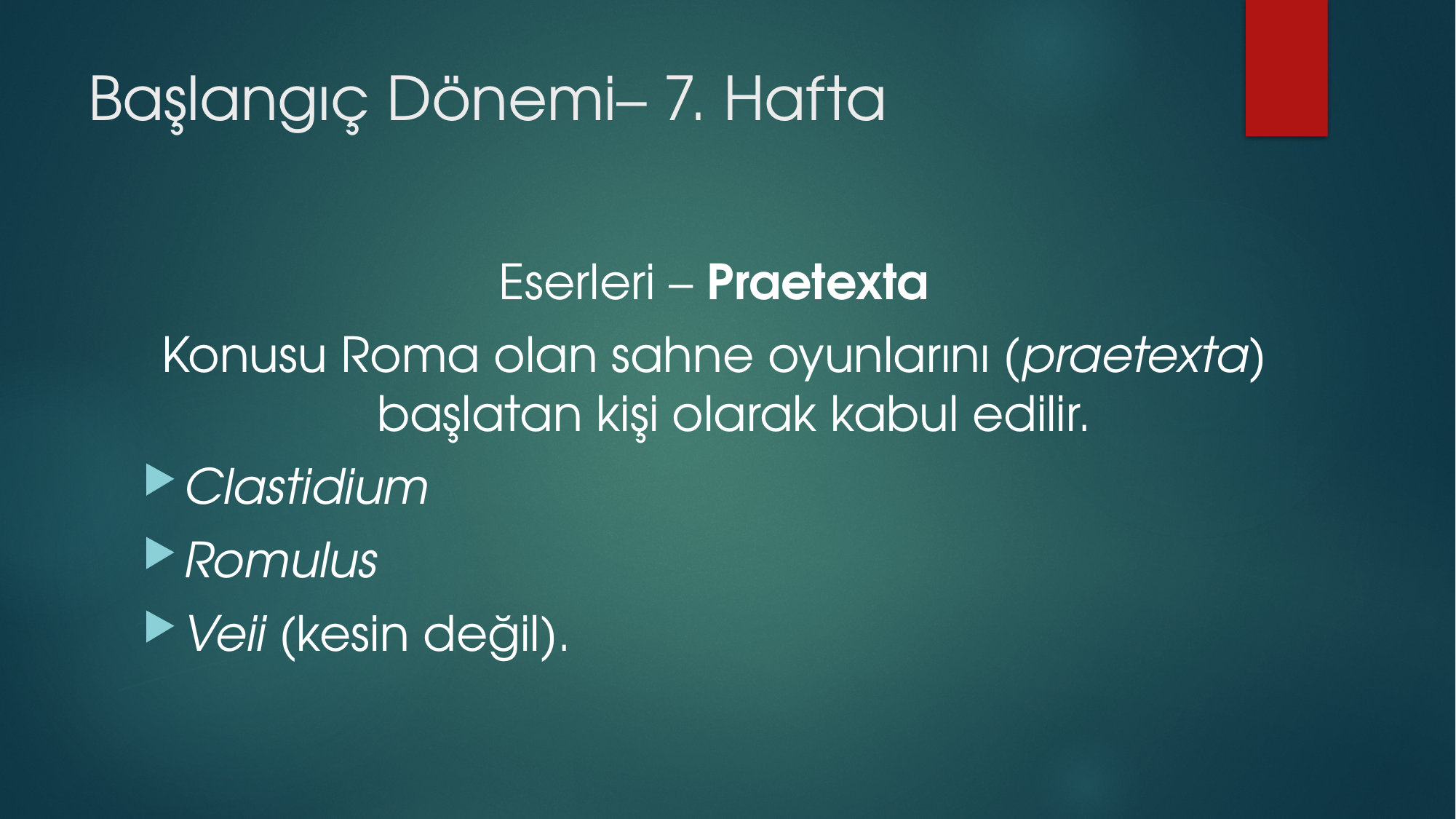

# Başlangıç Dönemi– 7. Hafta
Eserleri – Praetexta
Konusu Roma olan sahne oyunlarını (praetexta) başlatan kişi olarak kabul edilir.
Clastidium
Romulus
Veii (kesin değil).